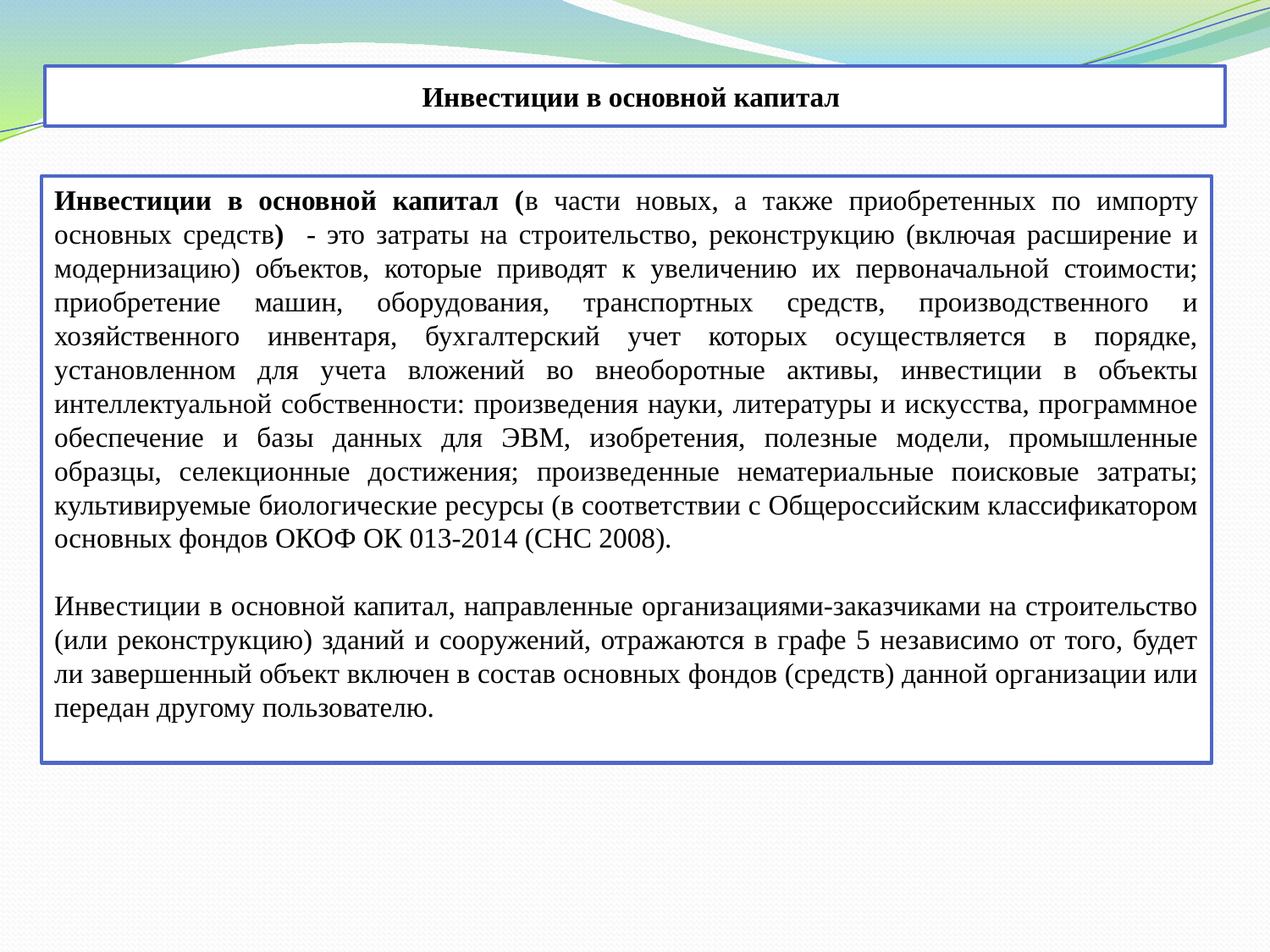

Инвестиции в основной капитал
Инвестиции в основной капитал (в части новых, а также приобретенных по импорту основных средств)  - это затраты на строительство, реконструкцию (включая расширение и модернизацию) объектов, которые приводят к увеличению их первоначальной стоимости; приобретение машин, оборудования, транспортных средств, производственного и хозяйственного инвентаря, бухгалтерский учет которых осуществляется в порядке, установленном для учета вложений во внеоборотные активы, инвестиции в объекты интеллектуальной собственности: произведения науки, литературы и искусства, программное обеспечение и базы данных для ЭВМ, изобретения, полезные модели, промышленные образцы, селекционные достижения; произведенные нематериальные поисковые затраты; культивируемые биологические ресурсы (в соответствии с Общероссийским классификатором основных фондов ОКОФ ОК 013-2014 (СНС 2008).

Инвестиции в основной капитал, направленные организациями-заказчиками на строительство (или реконструкцию) зданий и сооружений, отражаются в графе 5 независимо от того, будет ли завершенный объект включен в состав основных фондов (средств) данной организации или передан другому пользователю.